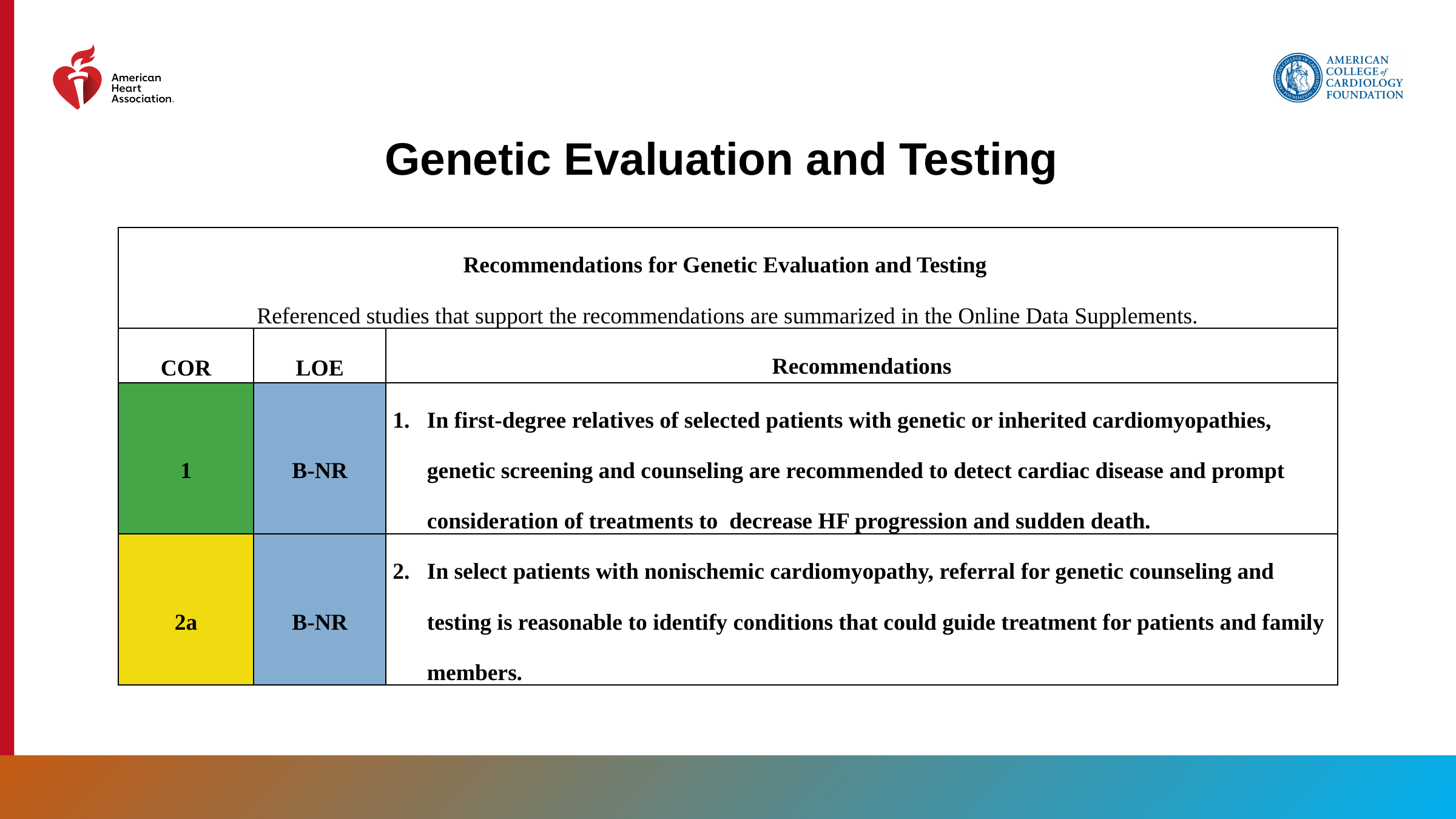

Genetic Evaluation and Testing
| Recommendations for Genetic Evaluation and Testing Referenced studies that support the recommendations are summarized in the Online Data Supplements. |  |  |
| --- | --- | --- |
| COR | LOE | Recommendations |
| 1 | B-NR | In first-degree relatives of selected patients with genetic or inherited cardiomyopathies, genetic screening and counseling are recommended to detect cardiac disease and prompt consideration of treatments to decrease HF progression and sudden death. |
| 2a | B-NR | In select patients with nonischemic cardiomyopathy, referral for genetic counseling and testing is reasonable to identify conditions that could guide treatment for patients and family members. |
34